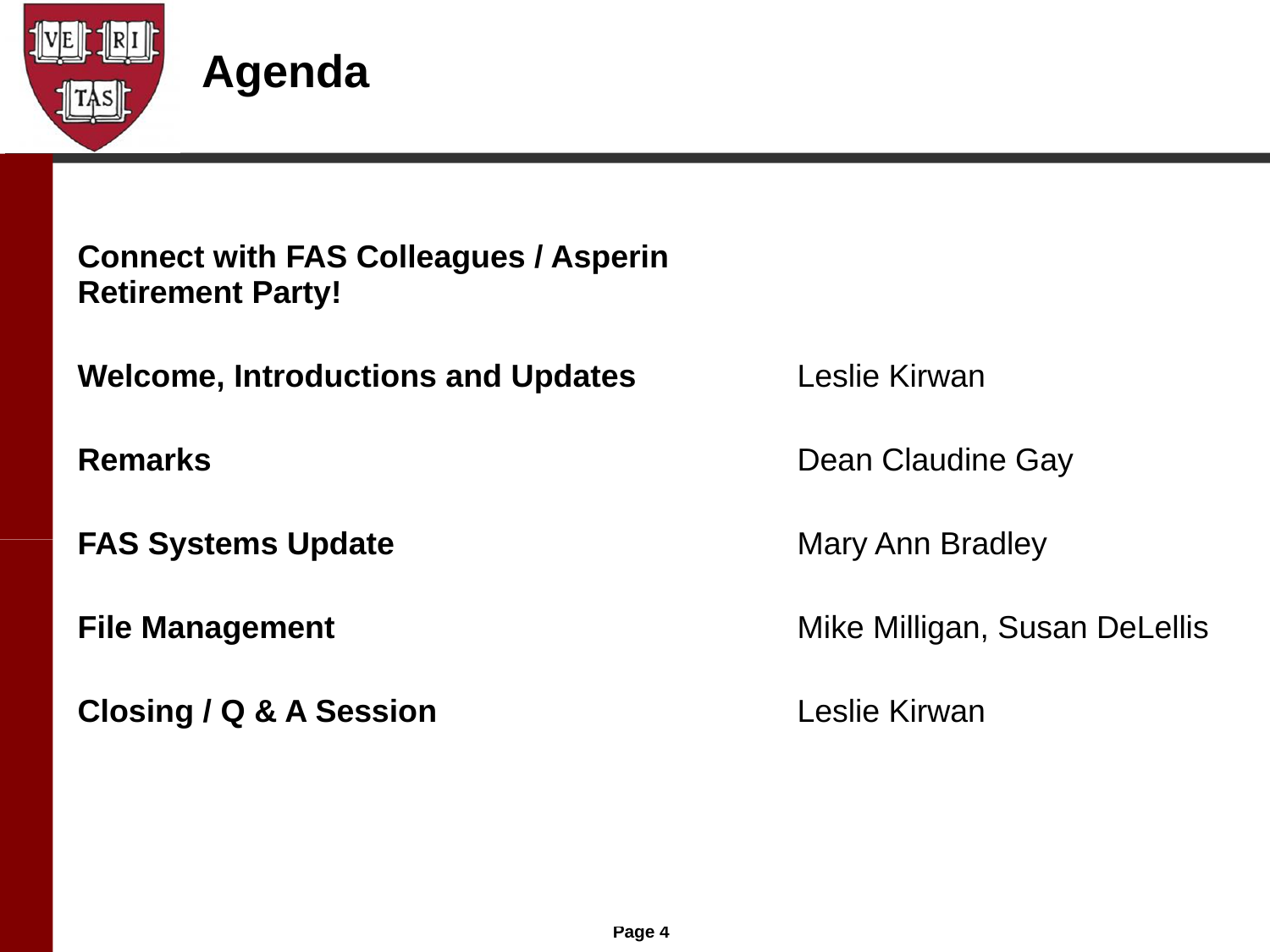

# Agenda
|  |  |
| --- | --- |
| Connect with FAS Colleagues / Asperin Retirement Party! |  |
| --- | --- |
| Welcome, Introductions and Updates | Leslie Kirwan |
| Remarks | Dean Claudine Gay |
| FAS Systems Update | Mary Ann Bradley |
| File Management | Mike Milligan, Susan DeLellis |
| Closing / Q & A Session | Leslie Kirwan |
|  |  |
|  |  |
|  |  |
|  |  |
|  |  |
|  |  |
|  |  |